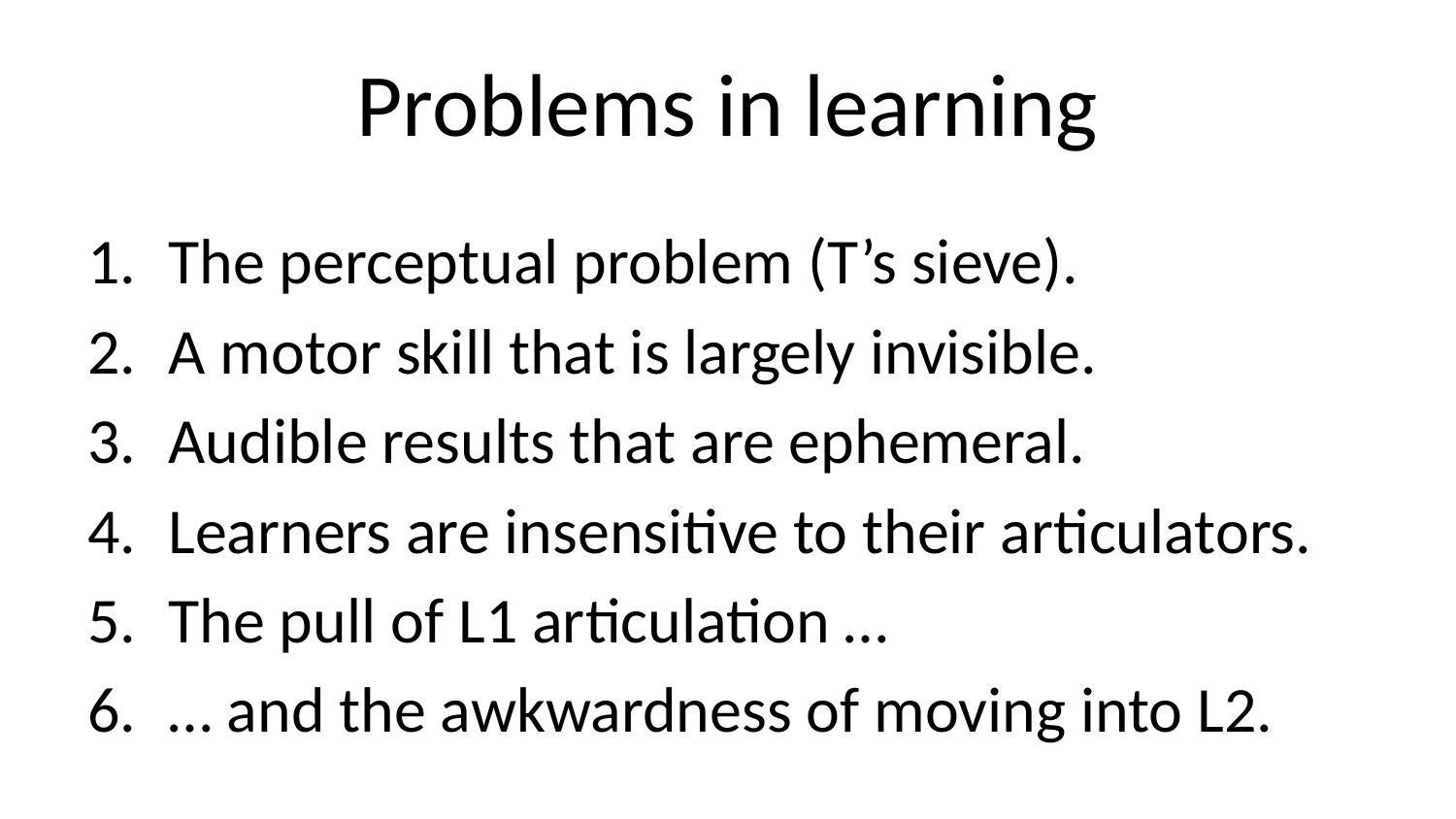

# Problems in learning
The perceptual problem (T’s sieve).
A motor skill that is largely invisible.
Audible results that are ephemeral.
Learners are insensitive to their articulators.
The pull of L1 articulation …
… and the awkwardness of moving into L2.